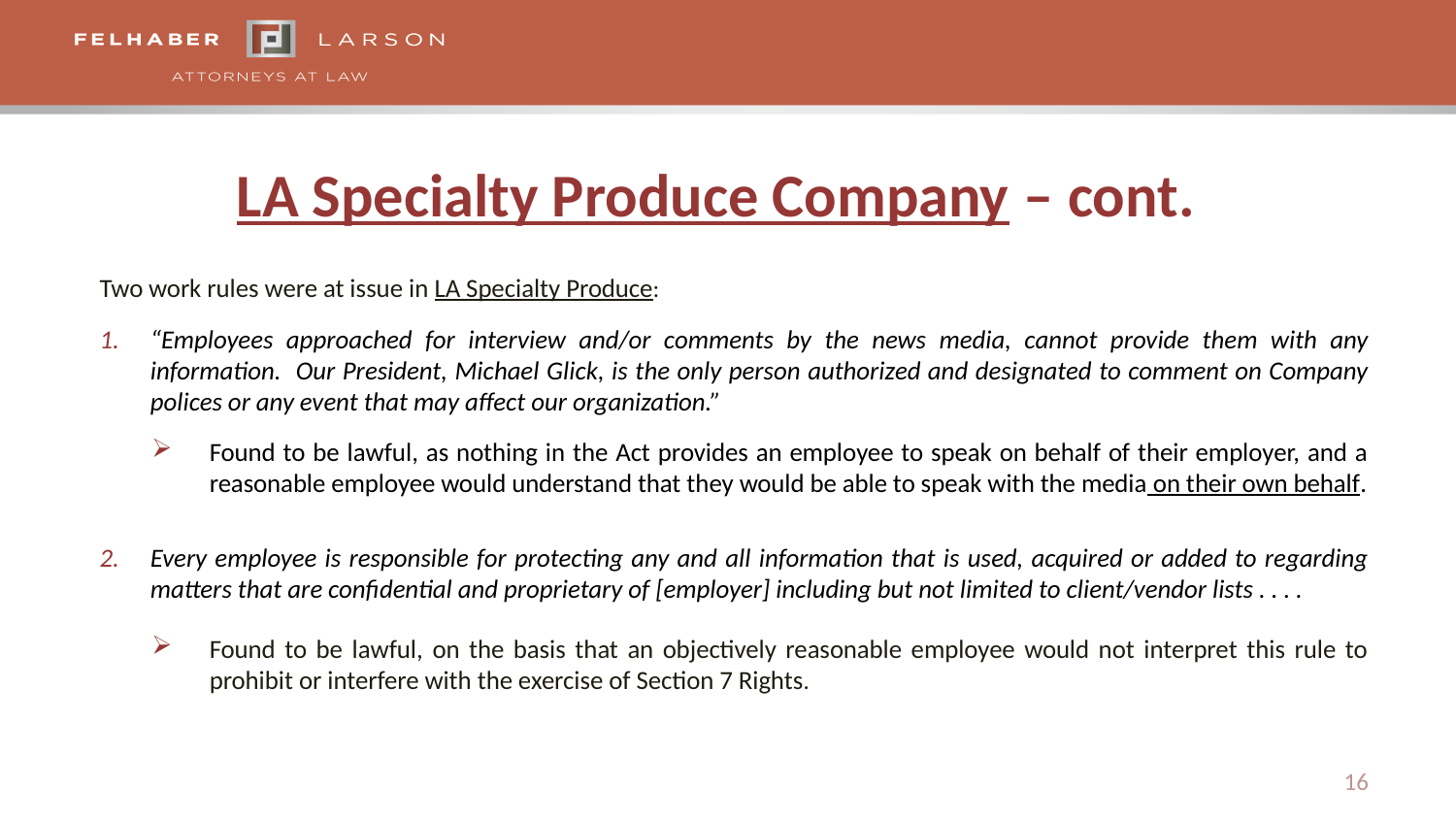

# LA Specialty Produce Company – cont.
Two work rules were at issue in LA Specialty Produce:
“Employees approached for interview and/or comments by the news media, cannot provide them with any information.  Our President, Michael Glick, is the only person authorized and designated to comment on Company polices or any event that may affect our organization.”

Found to be lawful, as nothing in the Act provides an employee to speak on behalf of their employer, and a reasonable employee would understand that they would be able to speak with the media on their own behalf.

Every employee is responsible for protecting any and all information that is used, acquired or added to regarding matters that are confidential and proprietary of [employer] including but not limited to client/vendor lists . . . .

Found to be lawful, on the basis that an objectively reasonable employee would not interpret this rule to prohibit or interfere with the exercise of Section 7 Rights.
16